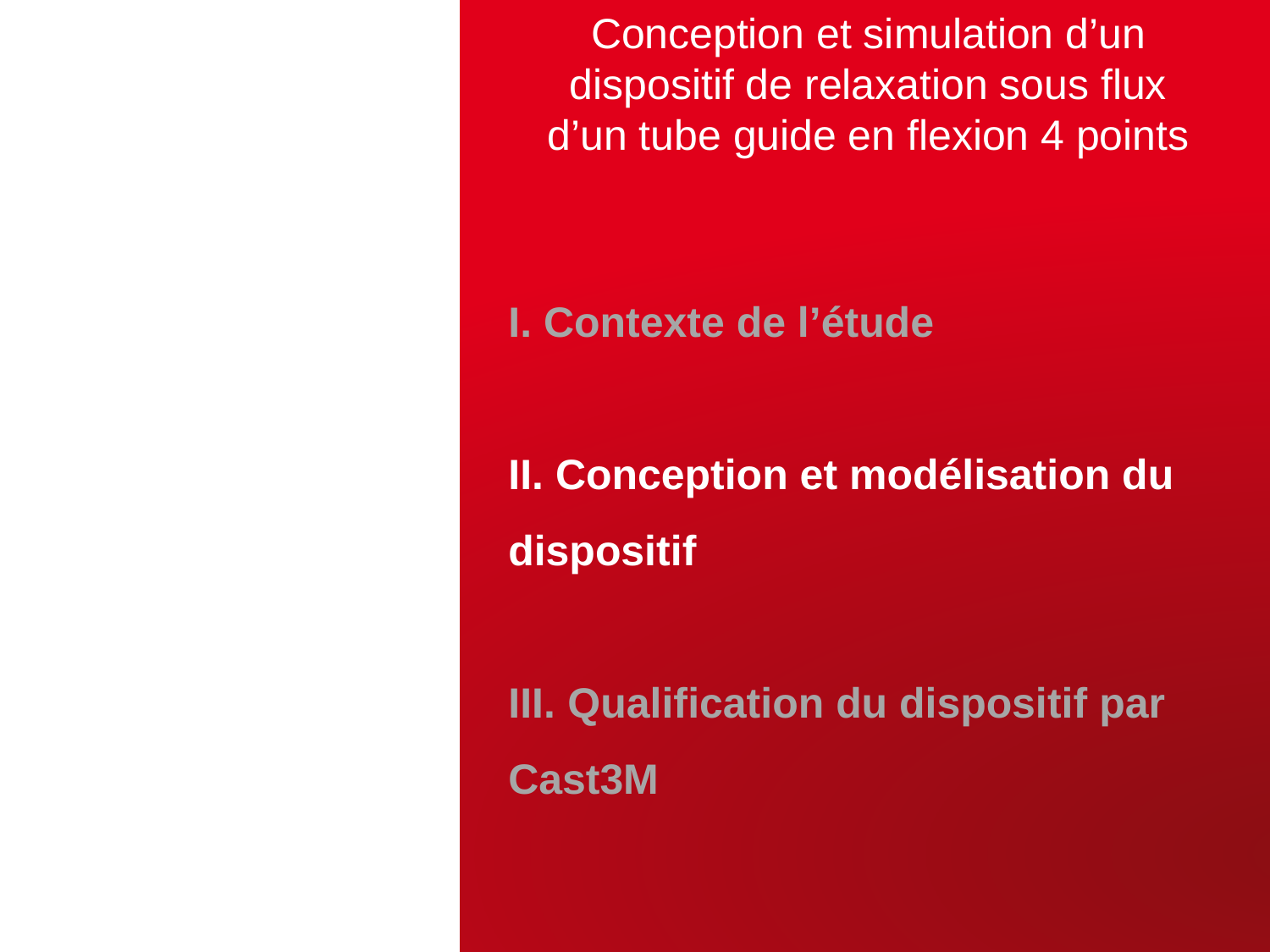

Conception et simulation d’un dispositif de relaxation sous flux d’un tube guide en flexion 4 points
# I. Contexte de l’étude II. Conception et modélisation du dispositif III. Qualification du dispositif par Cast3M
Alexandre VACHERON - Soutenance de stage - 20/09/12 - Page
6